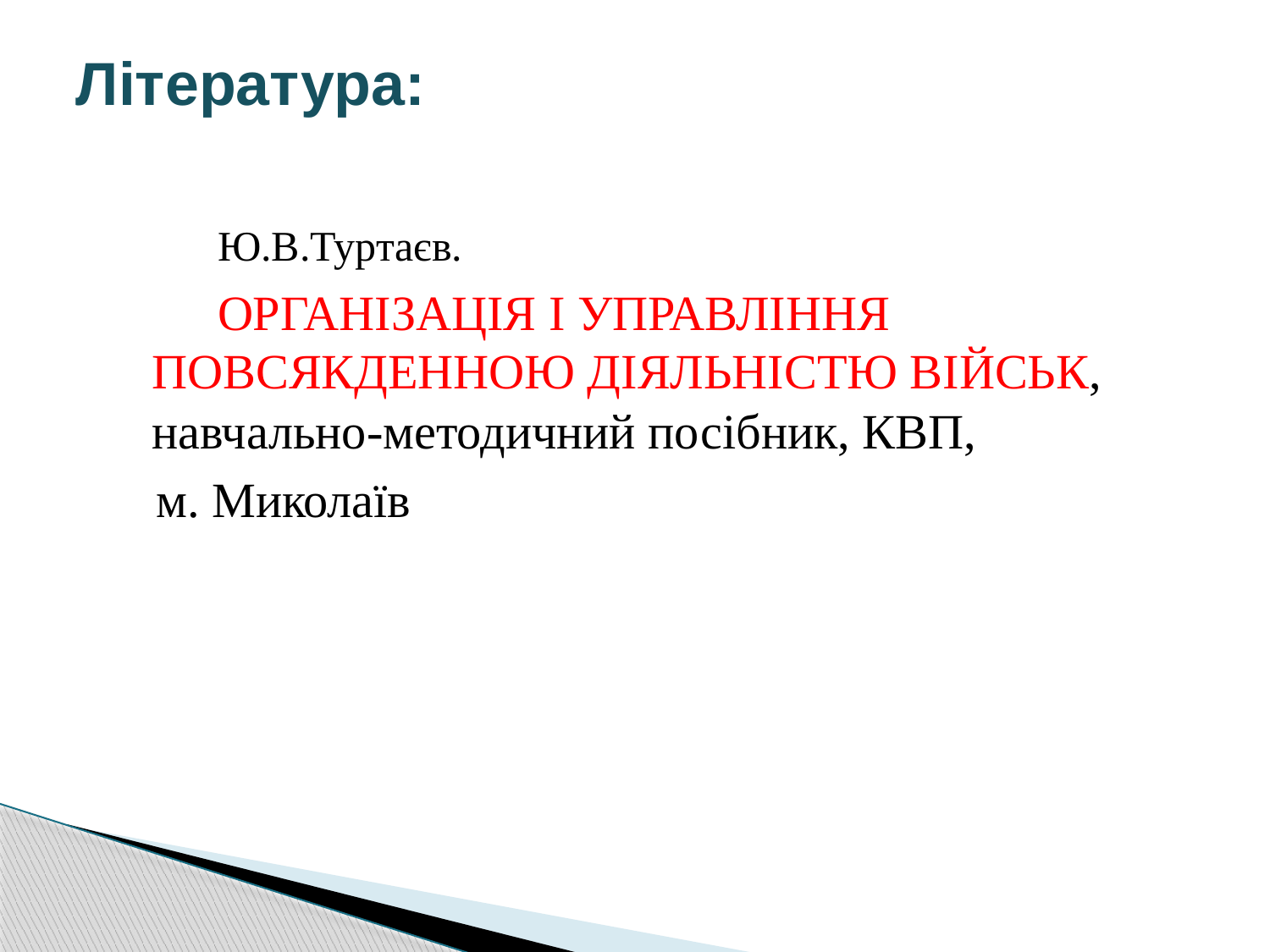

# Література:
          Ю.В.Туртаєв.
          ОРГАНІЗАЦІЯ І УПРАВЛІННЯ ПОВСЯКДЕННОЮ ДІЯЛЬНІСТЮ ВІЙСЬК, навчально-методичний посібник, КВП,
     м. Миколаїв